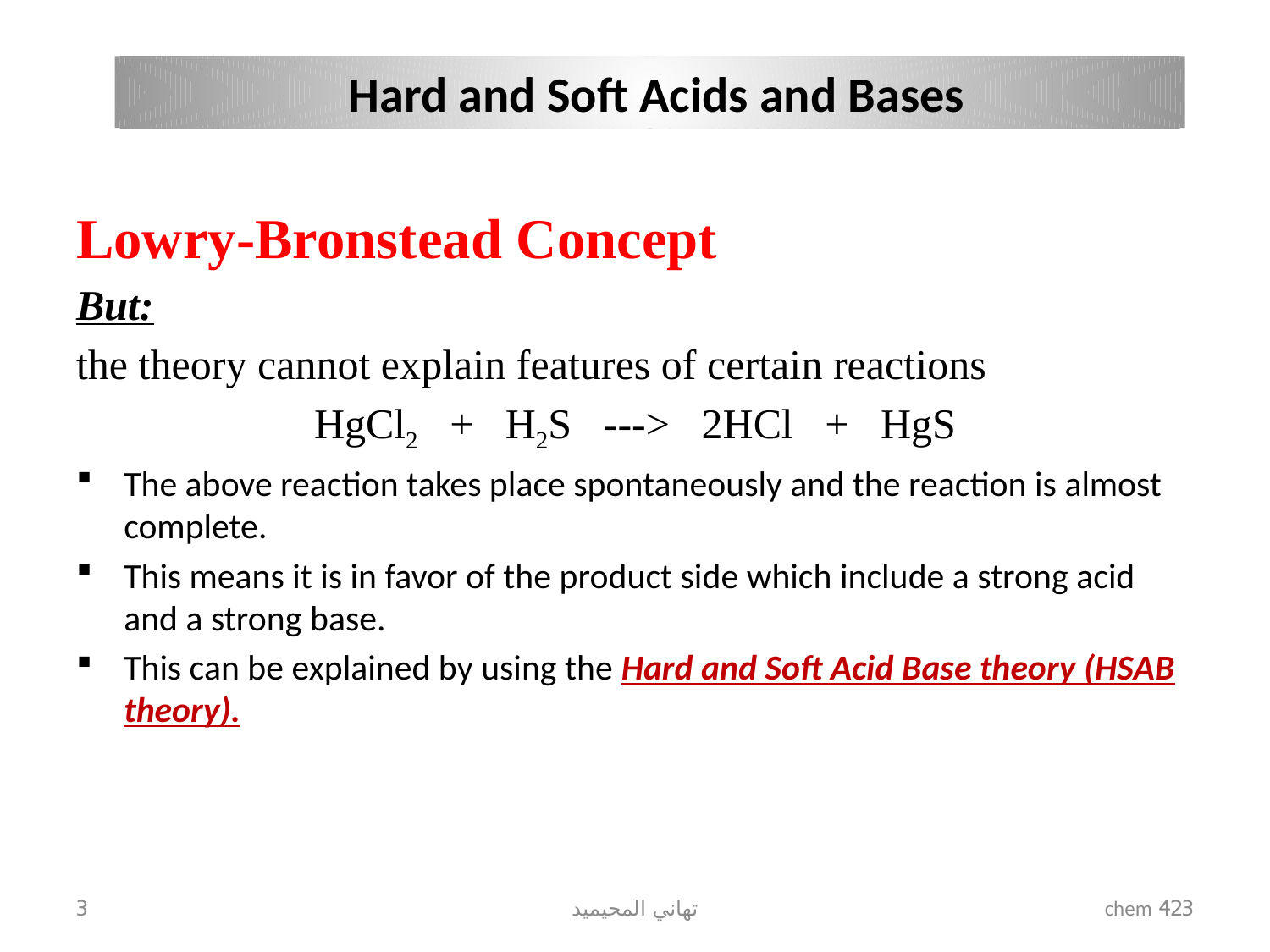

Hard and Soft Acids and Bases
Lowry-Bronstead Concept
But:
the theory cannot explain features of certain reactions
HgCl2   +   H2S   --->   2HCl   +   HgS
The above reaction takes place spontaneously and the reaction is almost complete.
This means it is in favor of the product side which include a strong acid and a strong base.
This can be explained by using the Hard and Soft Acid Base theory (HSAB theory).

3
تهاني المحيميد
423 chem